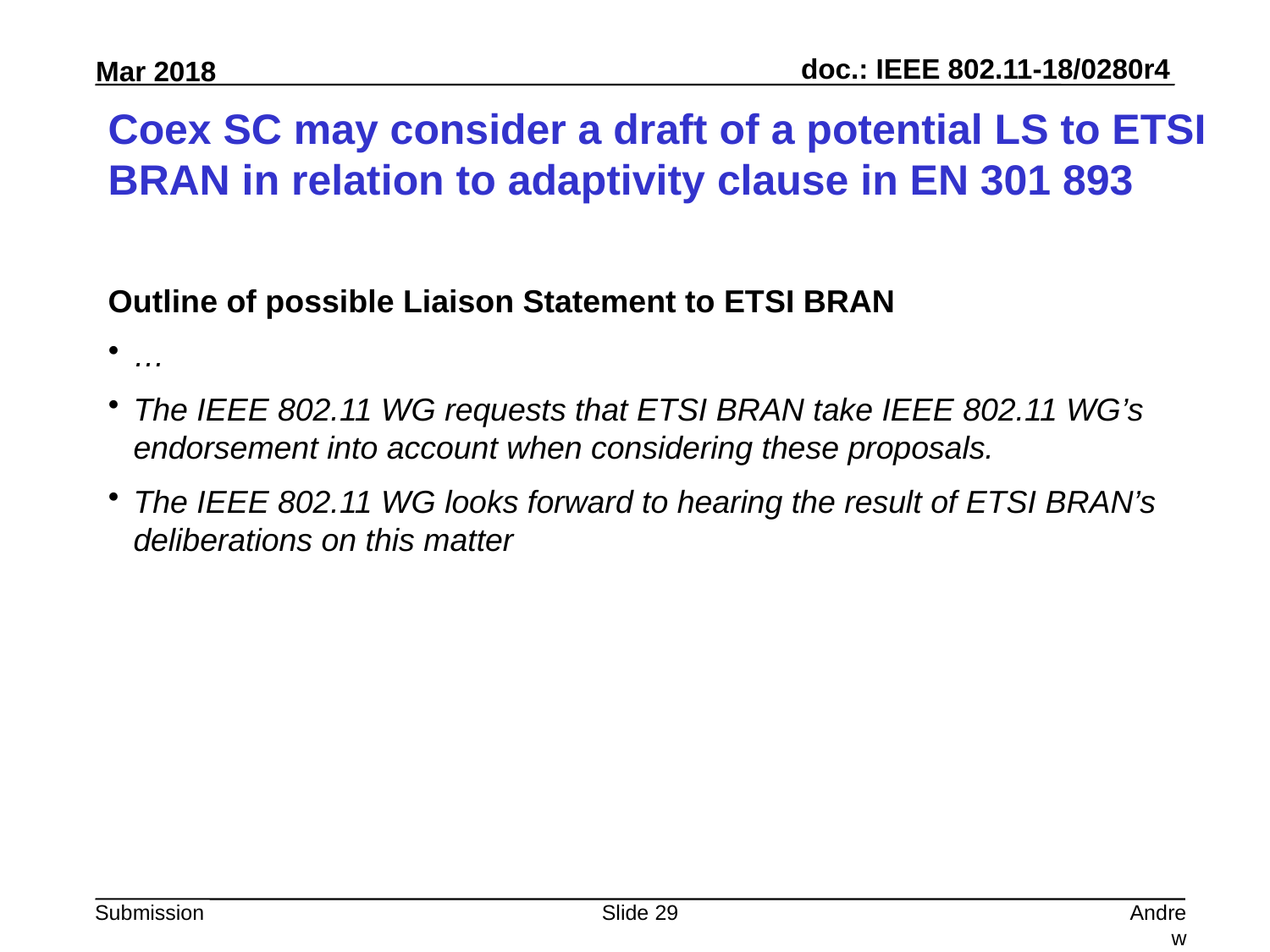

# Coex SC may consider a draft of a potential LS to ETSI BRAN in relation to adaptivity clause in EN 301 893
Outline of possible Liaison Statement to ETSI BRAN
…
The IEEE 802.11 WG requests that ETSI BRAN take IEEE 802.11 WG’s endorsement into account when considering these proposals.
The IEEE 802.11 WG looks forward to hearing the result of ETSI BRAN’s deliberations on this matter
Slide 29
Andrew Myles, Cisco